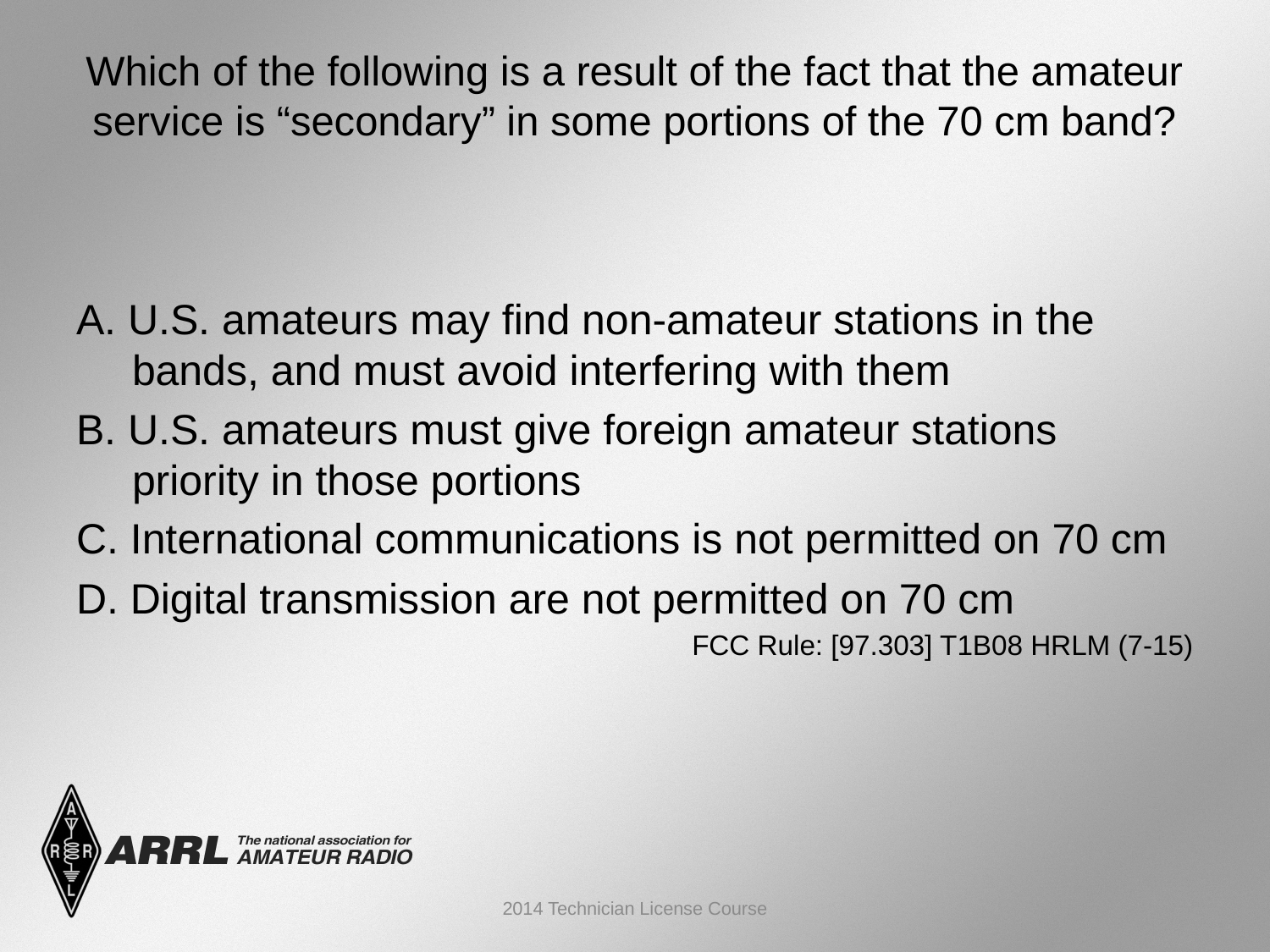

# Which of the following is a result of the fact that the amateur service is “secondary” in some portions of the 70 cm band?
A. U.S. amateurs may find non-amateur stations in the bands, and must avoid interfering with them
B. U.S. amateurs must give foreign amateur stations priority in those portions
C. International communications is not permitted on 70 cm
D. Digital transmission are not permitted on 70 cm
FCC Rule: [97.303] T1B08 HRLM (7-15)
2014 Technician License Course